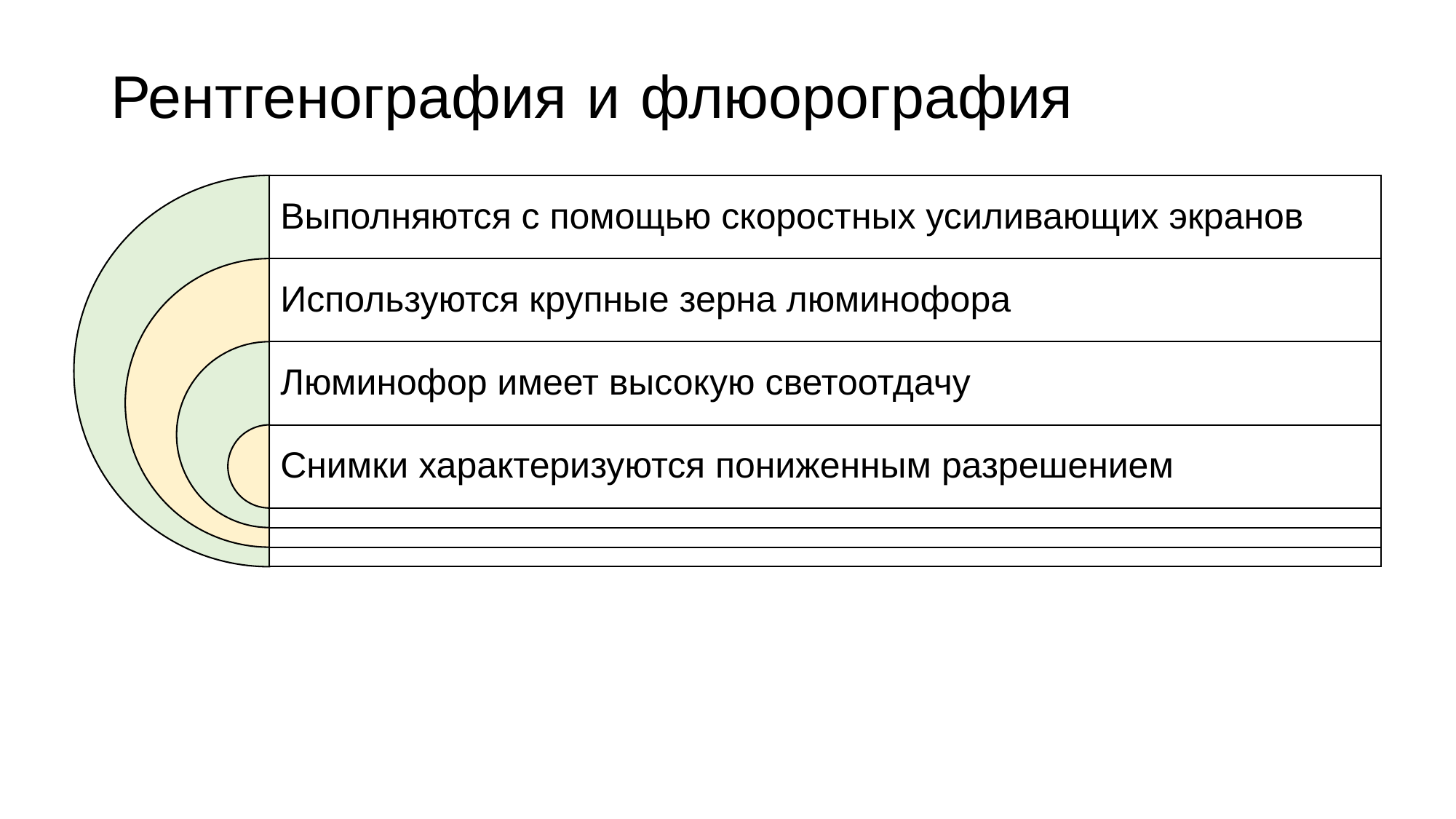

# Рентгенография и флюорография
Выполняются с помощью скоростных усиливающих экранов
Используются крупные зерна люминофора
Люминофор имеет высокую светоотдачу
Снимки характеризуются пониженным разрешением